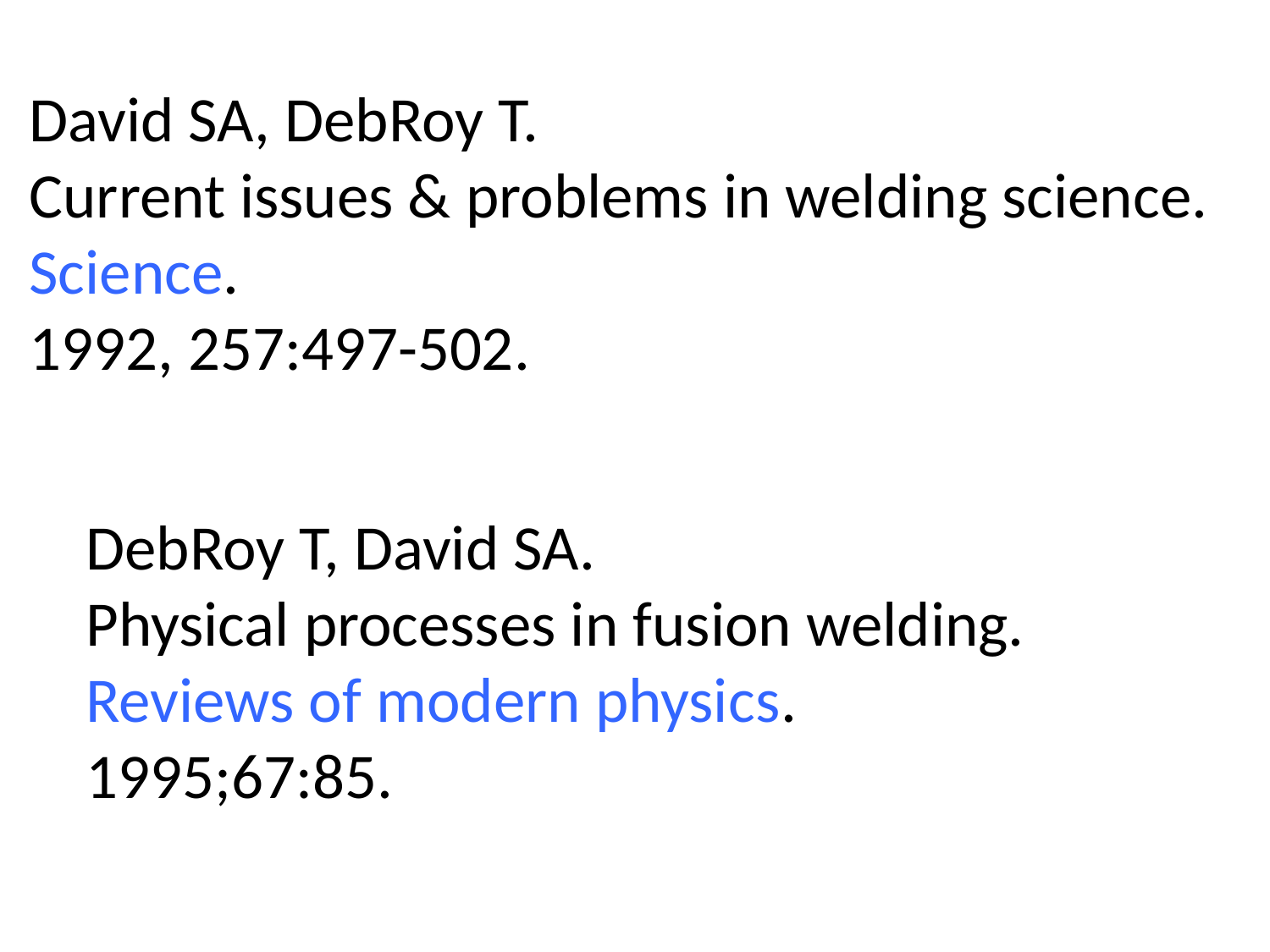

David SA, DebRoy T.
Current issues & problems in welding science.
Science.
1992, 257:497-502.
DebRoy T, David SA.
Physical processes in fusion welding.
Reviews of modern physics.
1995;67:85.